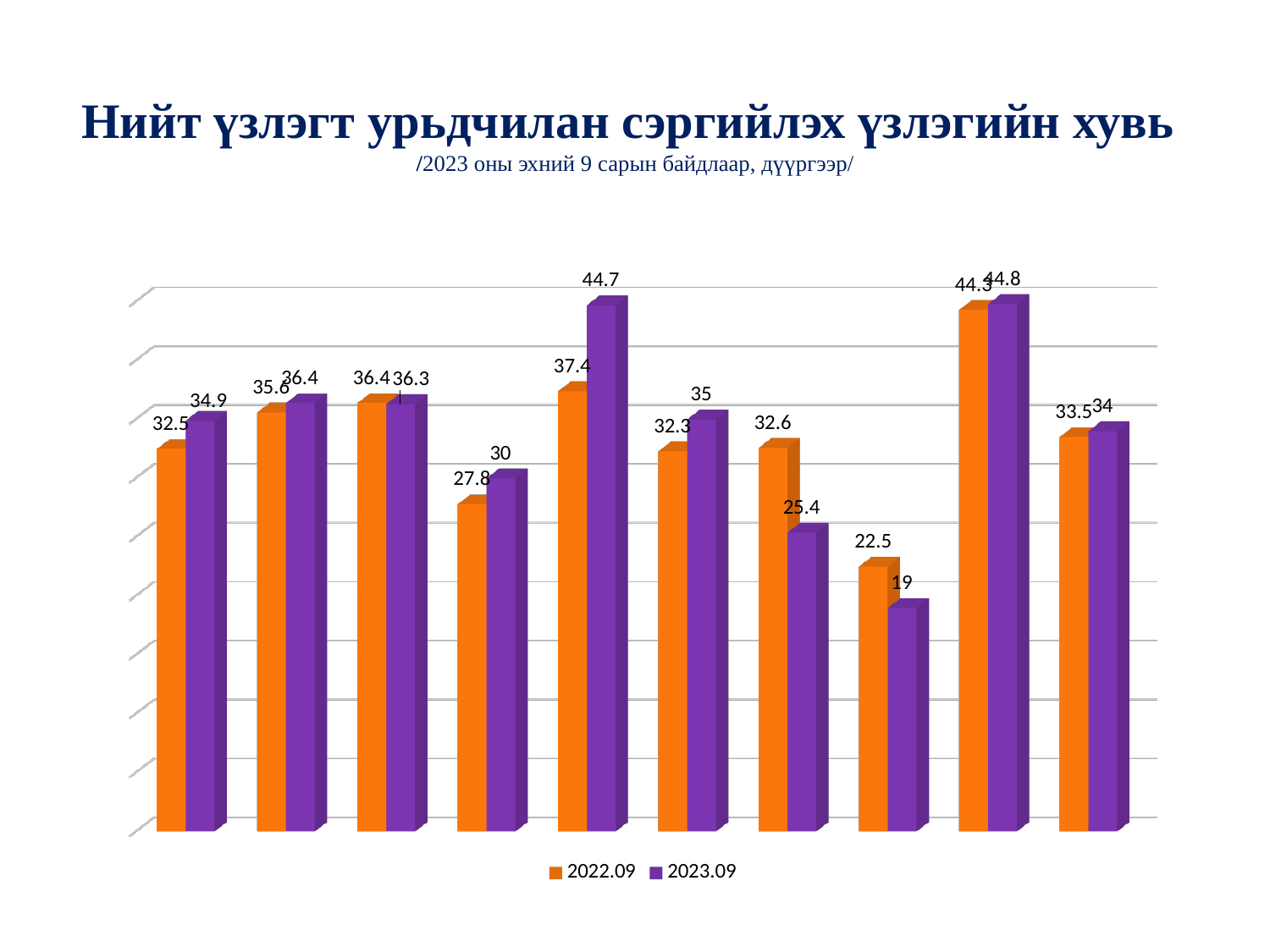

# Нийт үзлэгт урьдчилан сэргийлэх үзлэгийн хувь /2023 оны эхний 9 сарын байдлаар, дүүргээр/

[unsupported chart]